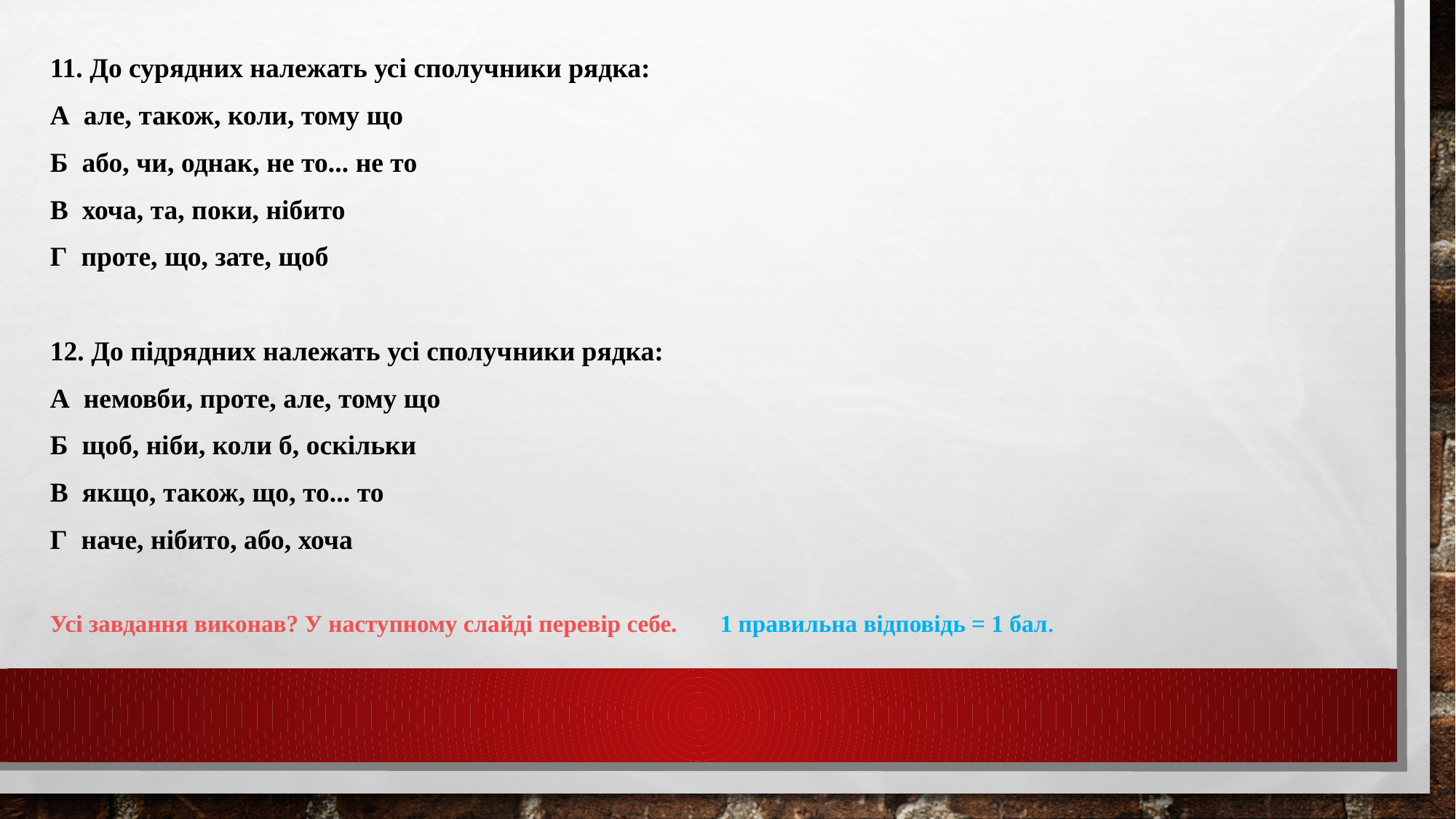

11. До сурядних належать усі сполучники рядка:
А  але, також, коли, тому що
Б  або, чи, однак, не то... не то
В  хоча, та, поки, нібито
Г  проте, що, зате, щоб

12. До підрядних належать усі сполуч­ники рядка:
А  немовби, проте, але, тому що
Б  щоб, ніби, коли б, оскільки
В  якщо, також, що, то... то
Г  наче, нібито, або, хоча

Усі завдання виконав? У наступному слайді перевір себе.       1 правильна відповідь = 1 бал.